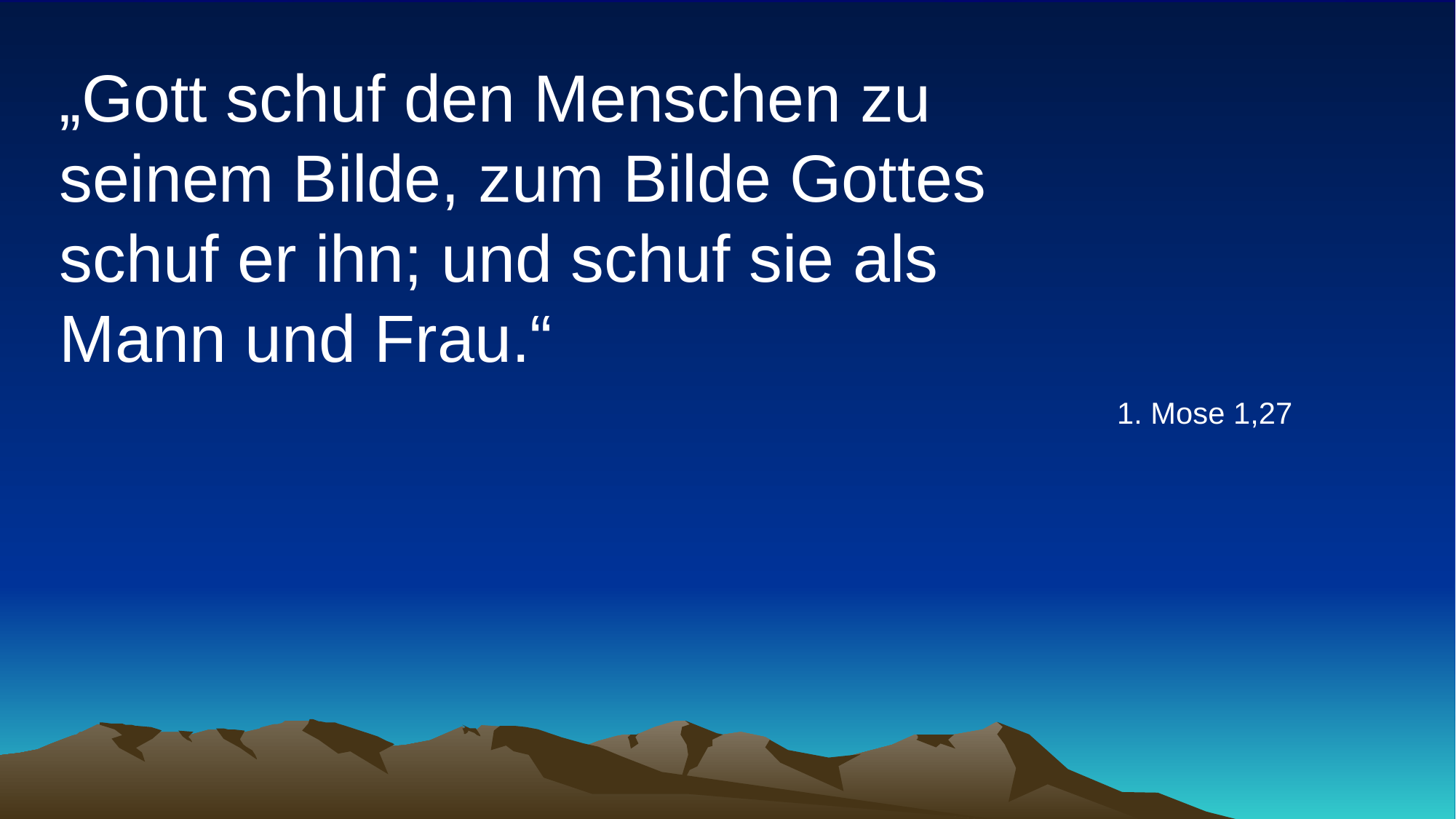

# „Gott schuf den Menschen zu seinem Bilde, zum Bilde Gottes schuf er ihn; und schuf sie als Mann und Frau.“
1. Mose 1,27